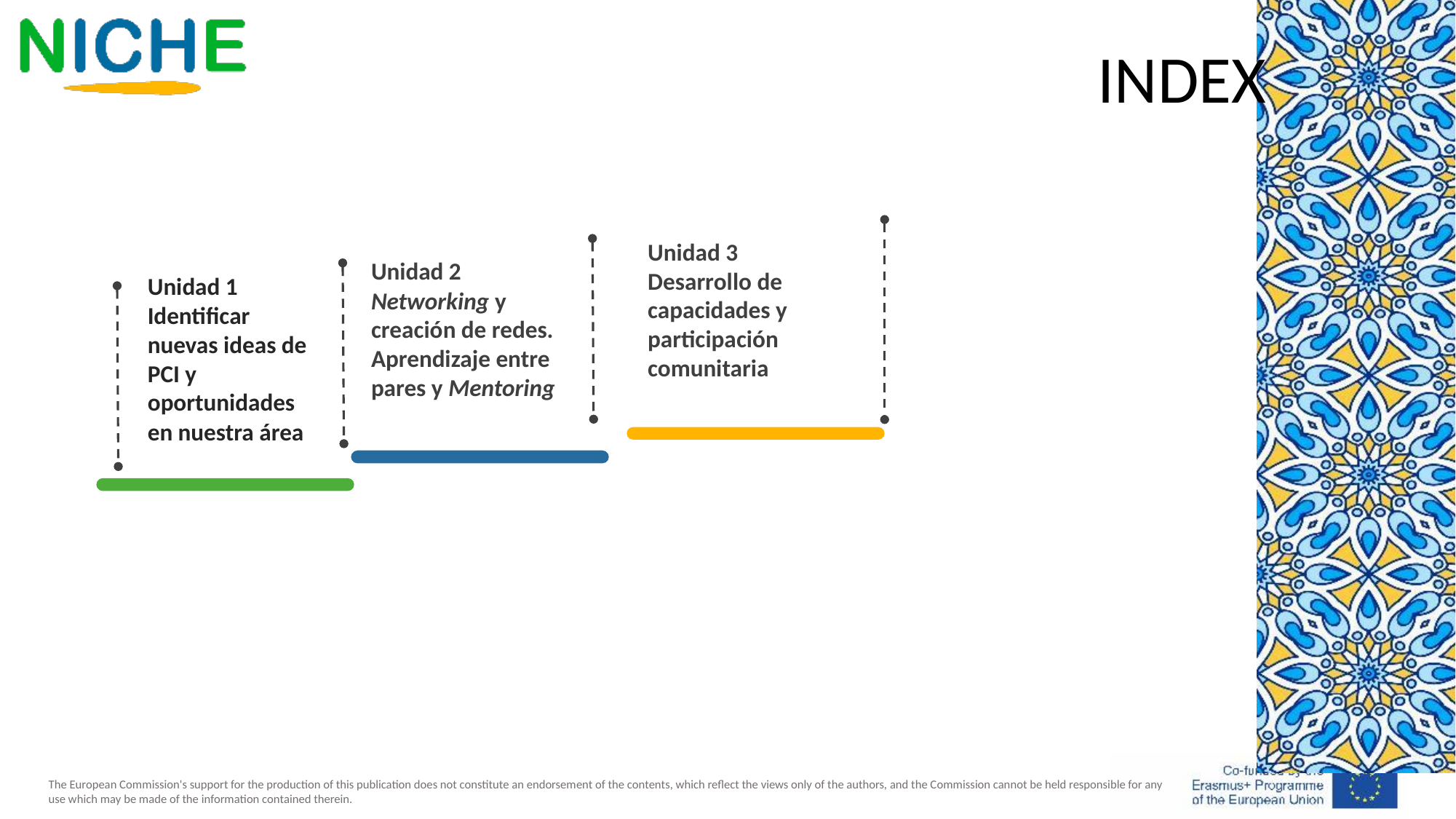

INDEX

Unidad 3
Desarrollo de capacidades y participación comunitaria

Unidad 2
Networking y creación de redes. Aprendizaje entre pares y Mentoring

Unidad 1
Identificar nuevas ideas de PCI y oportunidades en nuestra área